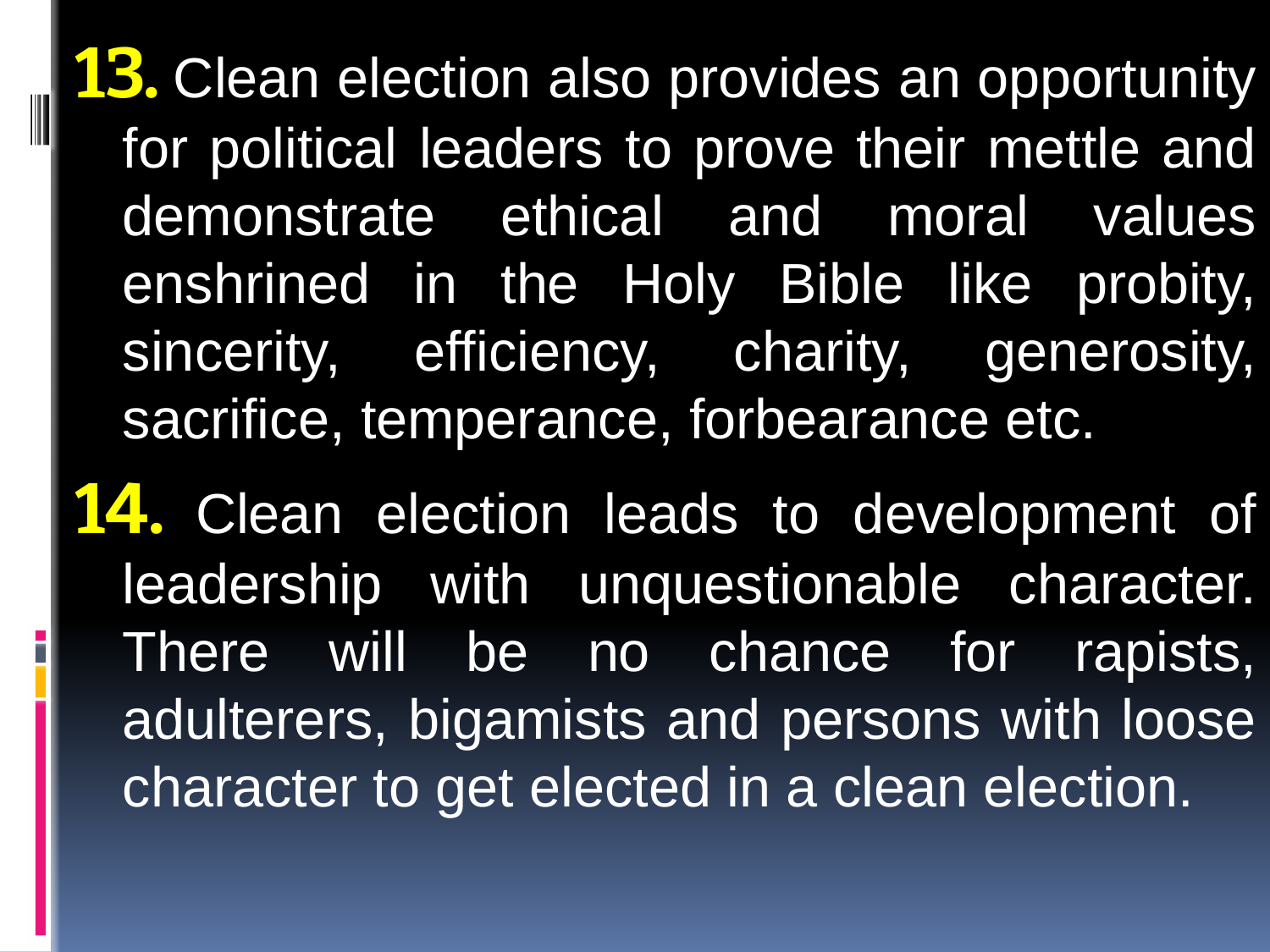

13. Clean election also provides an opportunity for political leaders to prove their mettle and demonstrate ethical and moral values enshrined in the Holy Bible like probity, sincerity, efficiency, charity, generosity, sacrifice, temperance, forbearance etc.
14. Clean election leads to development of leadership with unquestionable character. There will be no chance for rapists, adulterers, bigamists and persons with loose character to get elected in a clean election.